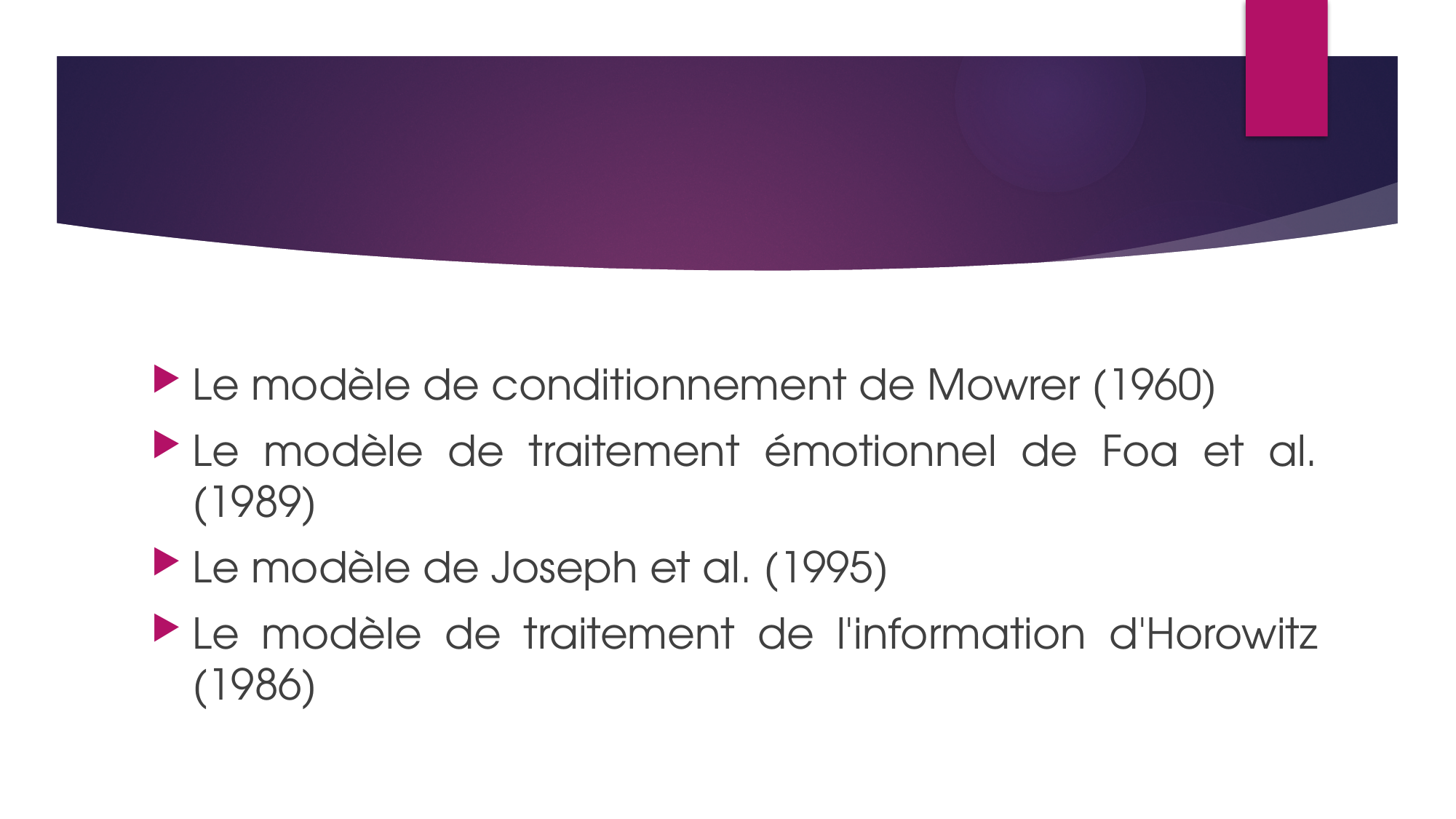

Le modèle de conditionnement de Mowrer (1960)
Le modèle de traitement émotionnel de Foa et al. (1989)
Le modèle de Joseph et al. (1995)
Le modèle de traitement de l'information d'Horowitz (1986)